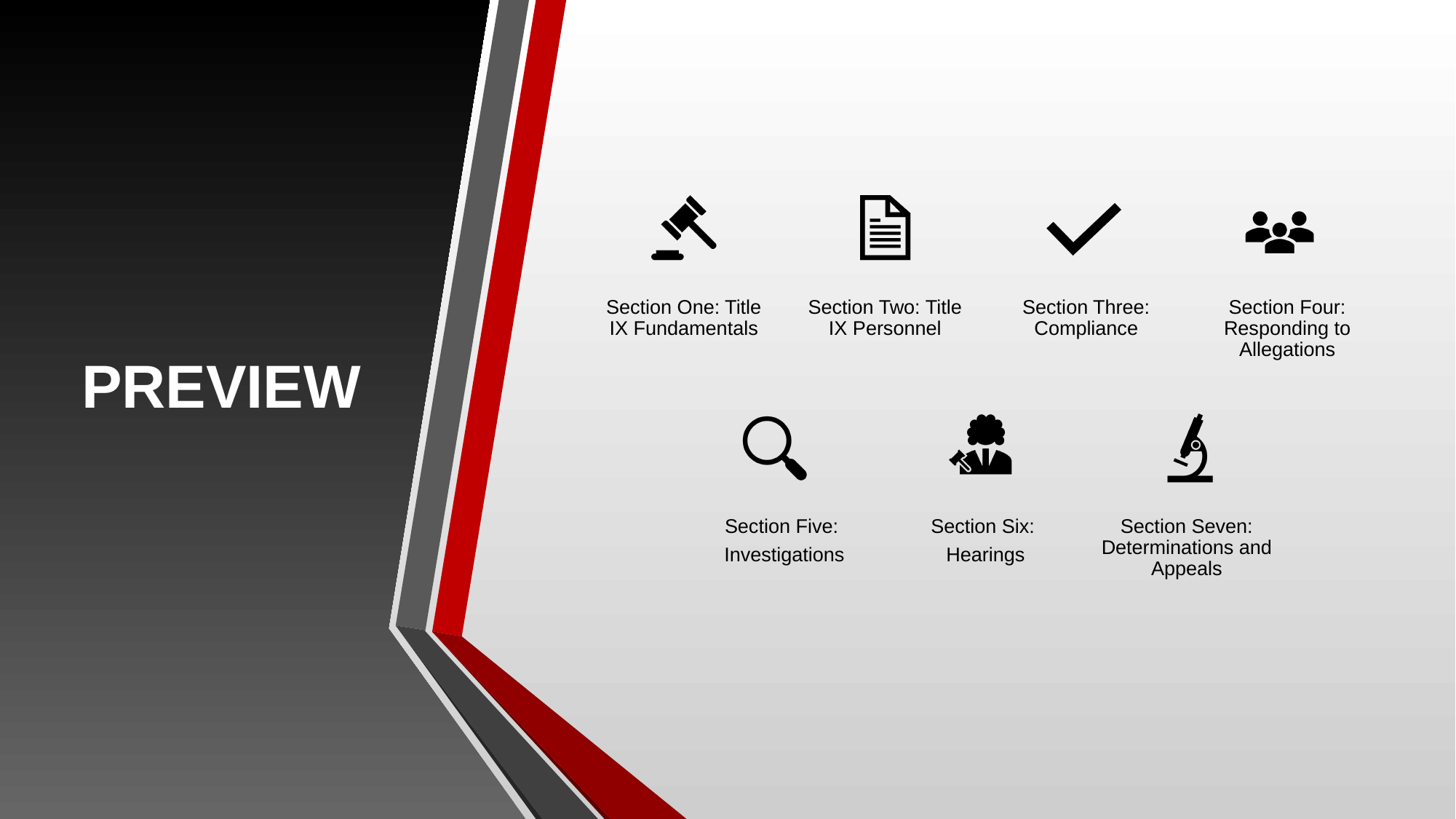

# PREVIEW
Section One: Title IX Fundamentals
Section Two: Title IX Personnel
Section Three: Compliance
Section Four: Responding to Allegations
Section Five:
Investigations
Section Six:
Hearings
Section Seven: Determinations and Appeals